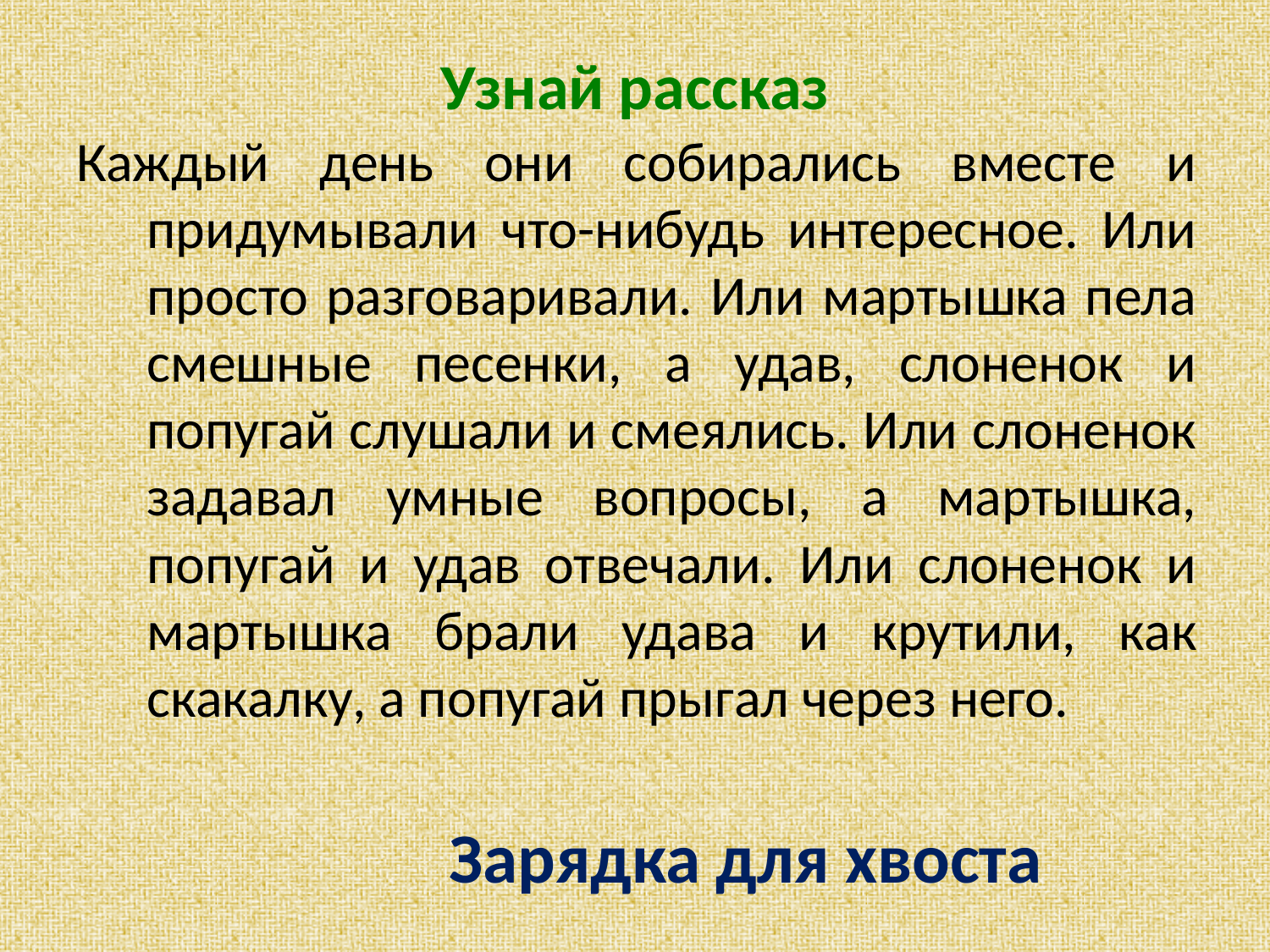

# Узнай рассказ
Каждый день они собирались вместе и придумывали что-нибудь интересное. Или просто разговаривали. Или мартышка пела смешные песенки, а удав, слоненок и попугай слушали и смеялись. Или слоненок задавал умные вопросы, а мартышка, попугай и удав отвечали. Или слоненок и мартышка брали удава и крутили, как скакалку, а попугай прыгал через него.
Зарядка для хвоста